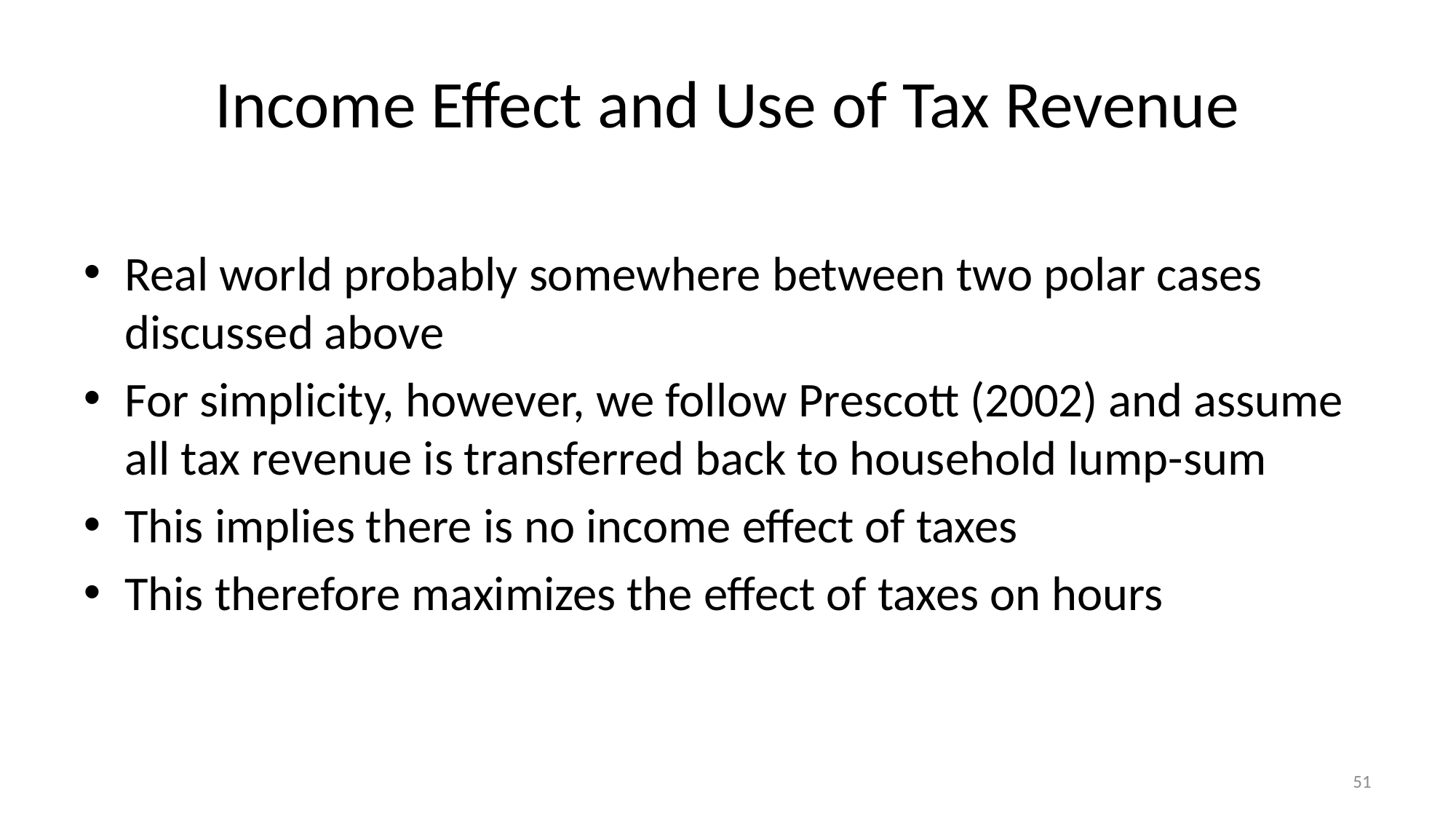

# Income Effect and Use of Tax Revenue
Real world probably somewhere between two polar cases discussed above
For simplicity, however, we follow Prescott (2002) and assume all tax revenue is transferred back to household lump-sum
This implies there is no income effect of taxes
This therefore maximizes the effect of taxes on hours
51